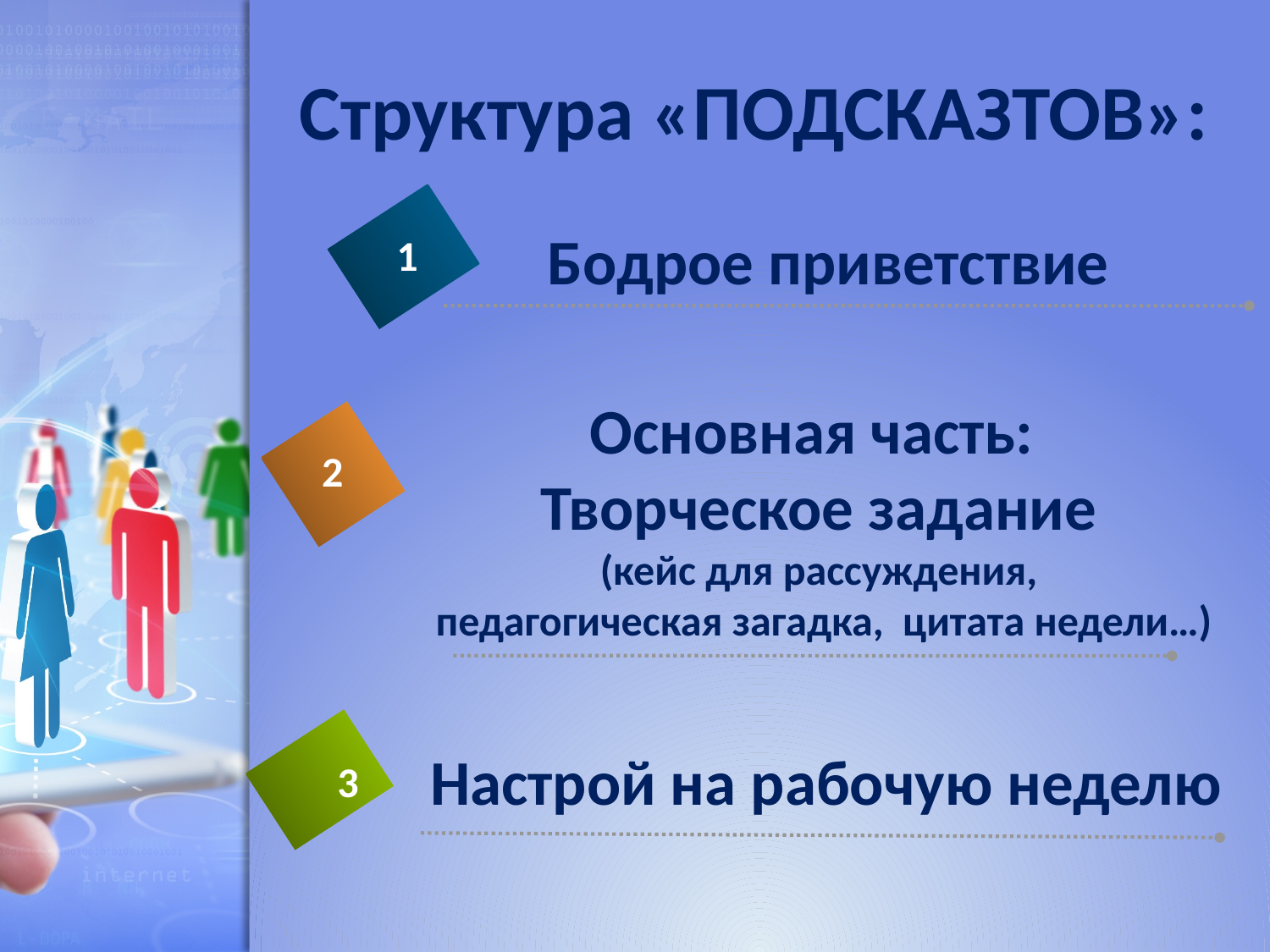

Структура «ПОДСКАЗТОВ»:

Бодрое приветствие
1

Основная часть:
Творческое задание
(кейс для рассуждения,
 педагогическая загадка,  цитата недели…)

2

Настрой на рабочую неделю

3